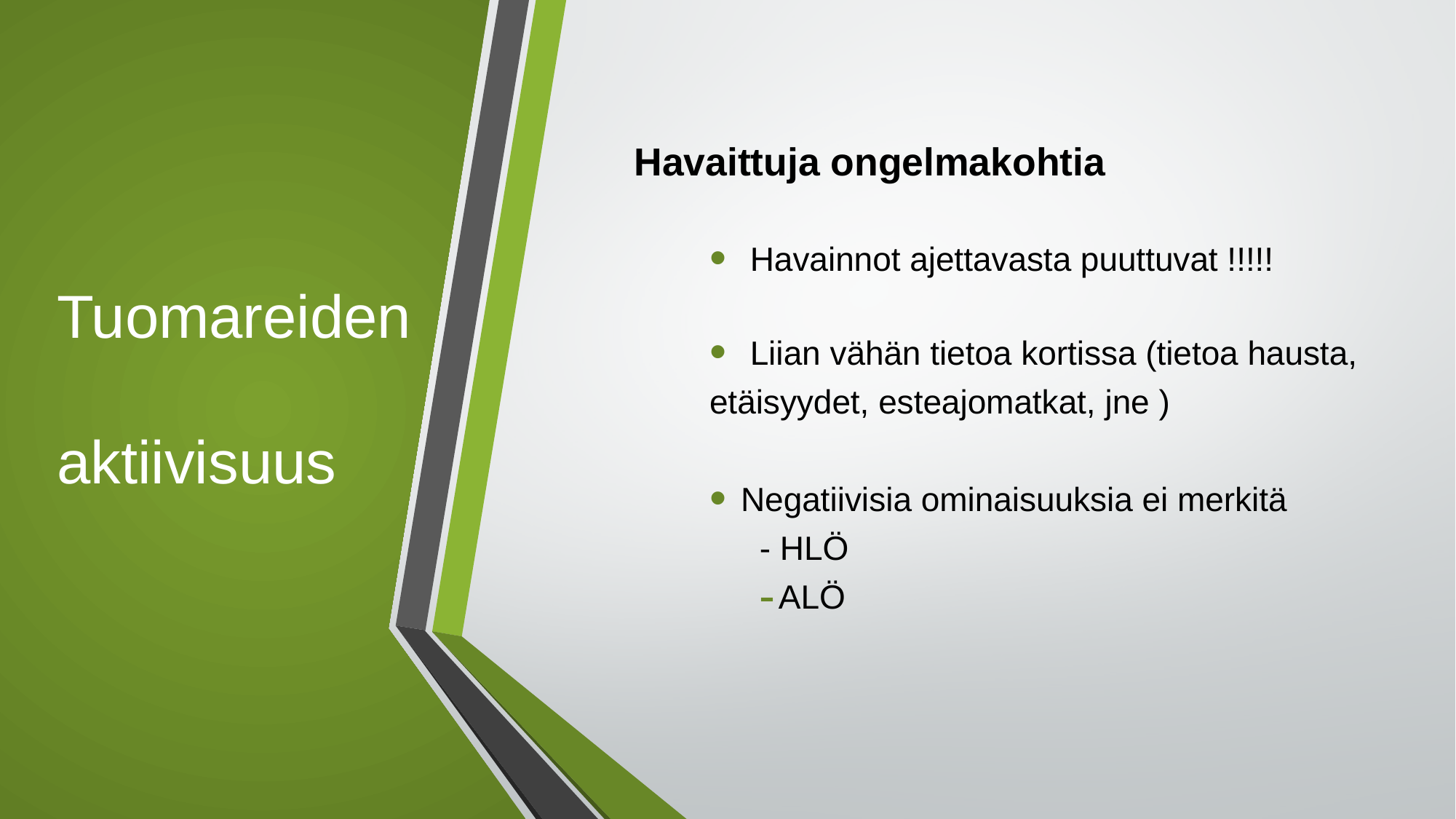

Havaittuja ongelmakohtia

 Havainnot ajettavasta puuttuvat !!!!!

 Liian vähän tietoa kortissa (tietoa hausta,
	etäisyydet, esteajomatkat, jne )

Negatiivisia ominaisuuksia ei merkitä
- HLÖ
ALÖ

# Tuomareiden aktiivisuus